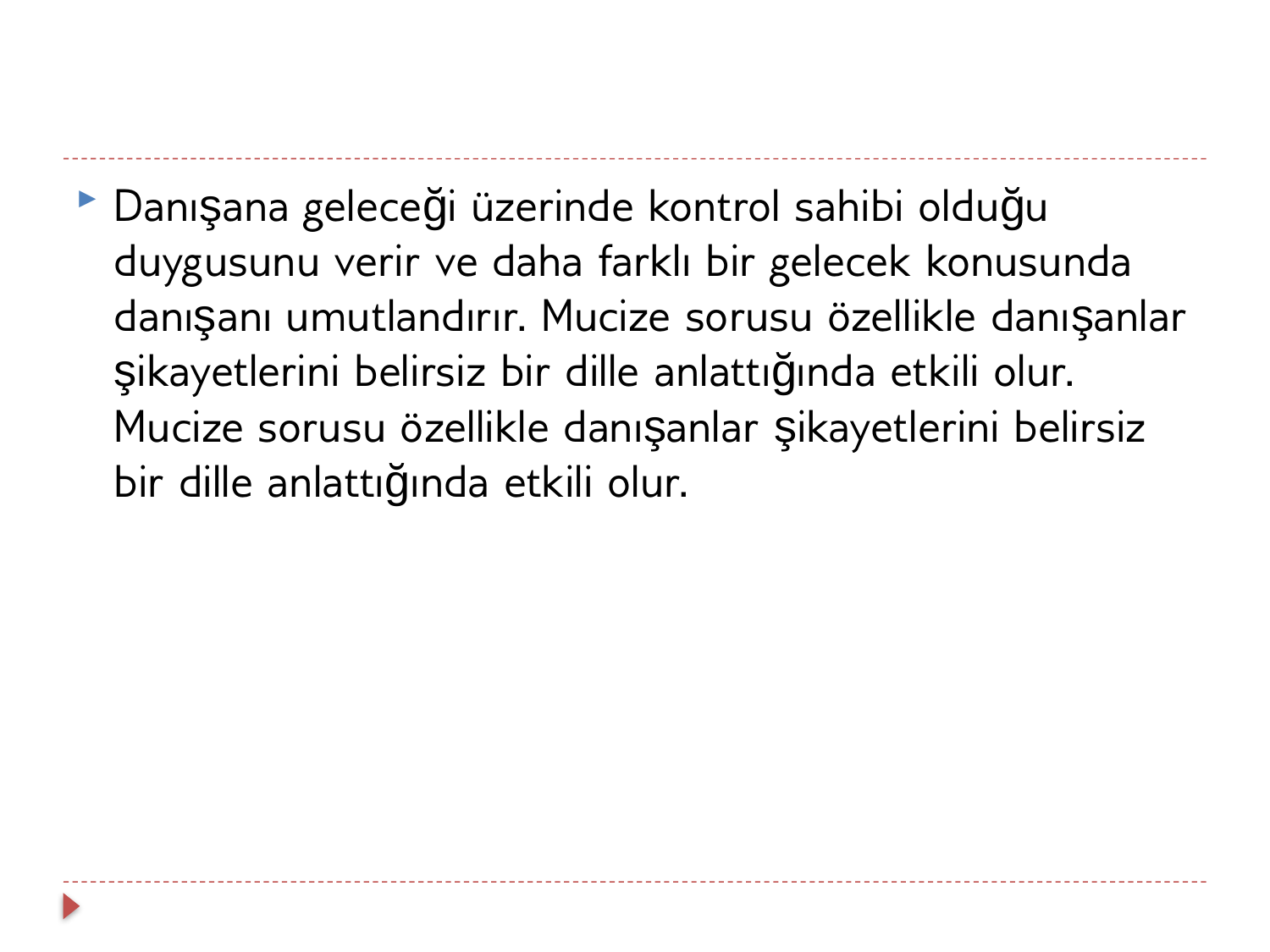

#
Danışana geleceği üzerinde kontrol sahibi olduğu duygusunu verir ve daha farklı bir gelecek konusunda danışanı umutlandırır. Mucize sorusu özellikle danışanlar şikayetlerini belirsiz bir dille anlattığında etkili olur. Mucize sorusu özellikle danışanlar şikayetlerini belirsiz bir dille anlattığında etkili olur.